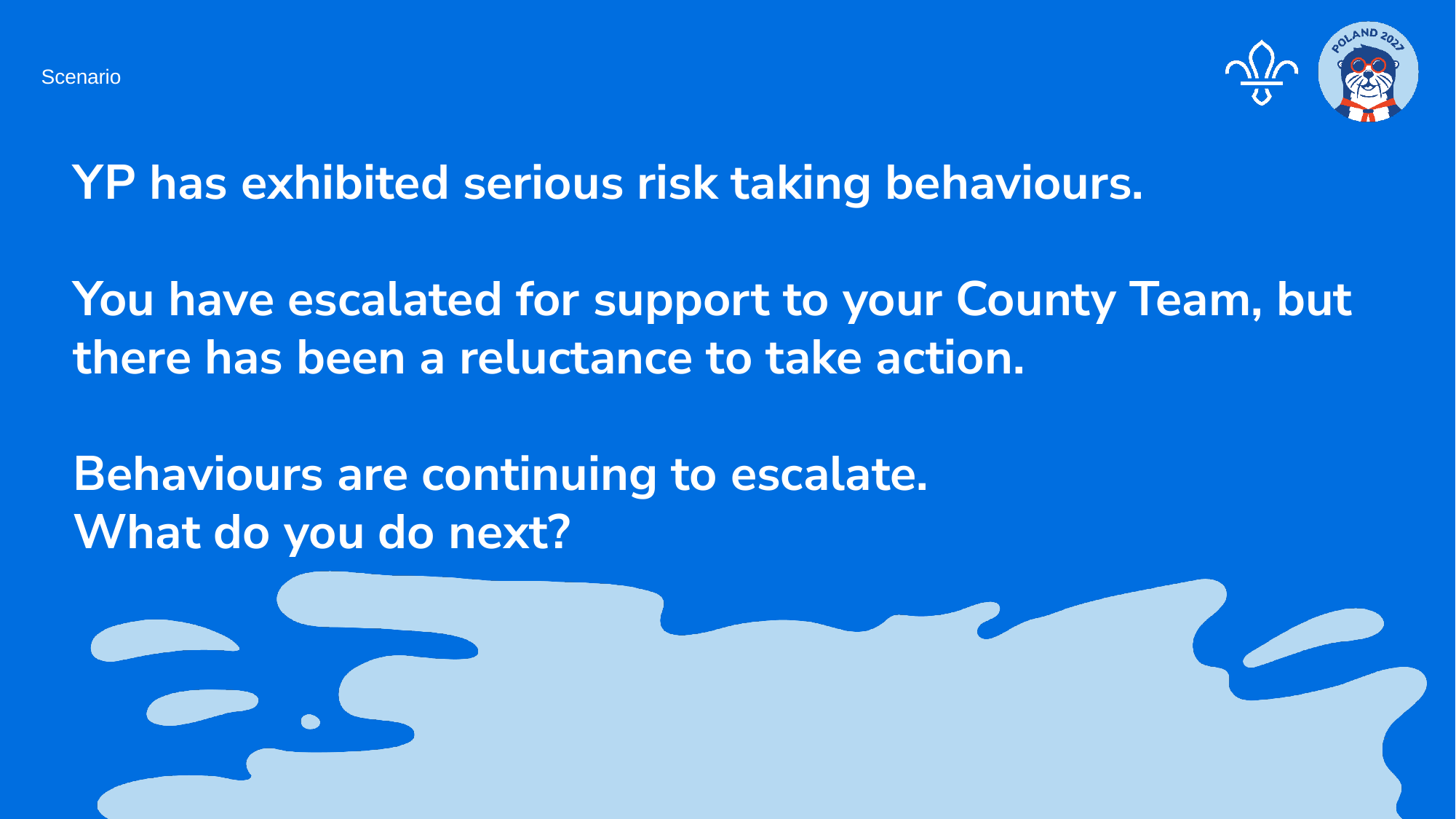

Scenario
YP has exhibited serious risk taking behaviours.

You have escalated for support to your County Team, but there has been a reluctance to take action.

Behaviours are continuing to escalate.
What do you do next?